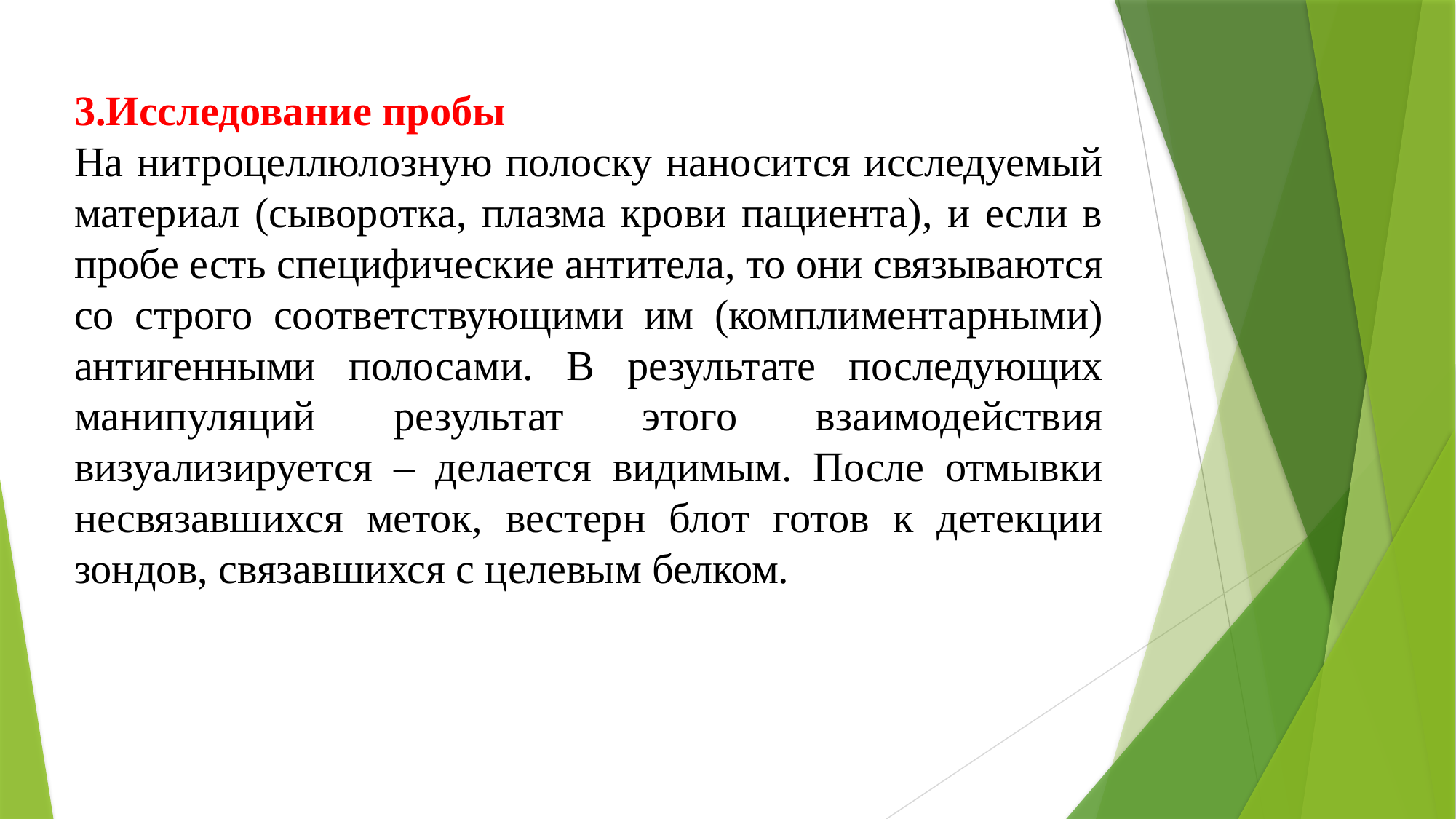

3.Исследование пробы
На нитроцеллюлозную полоску наносится исследуемый материал (сыворотка, плазма крови пациента), и если в пробе есть специфические антитела, то они связываются со строго соответствующими им (комплиментарными) антигенными полосами. В результате последующих манипуляций результат этого взаимодействия визуализируется – делается видимым. После отмывки несвязавшихся меток, вестерн блот готов к детекции зондов, связавшихся с целевым белком.